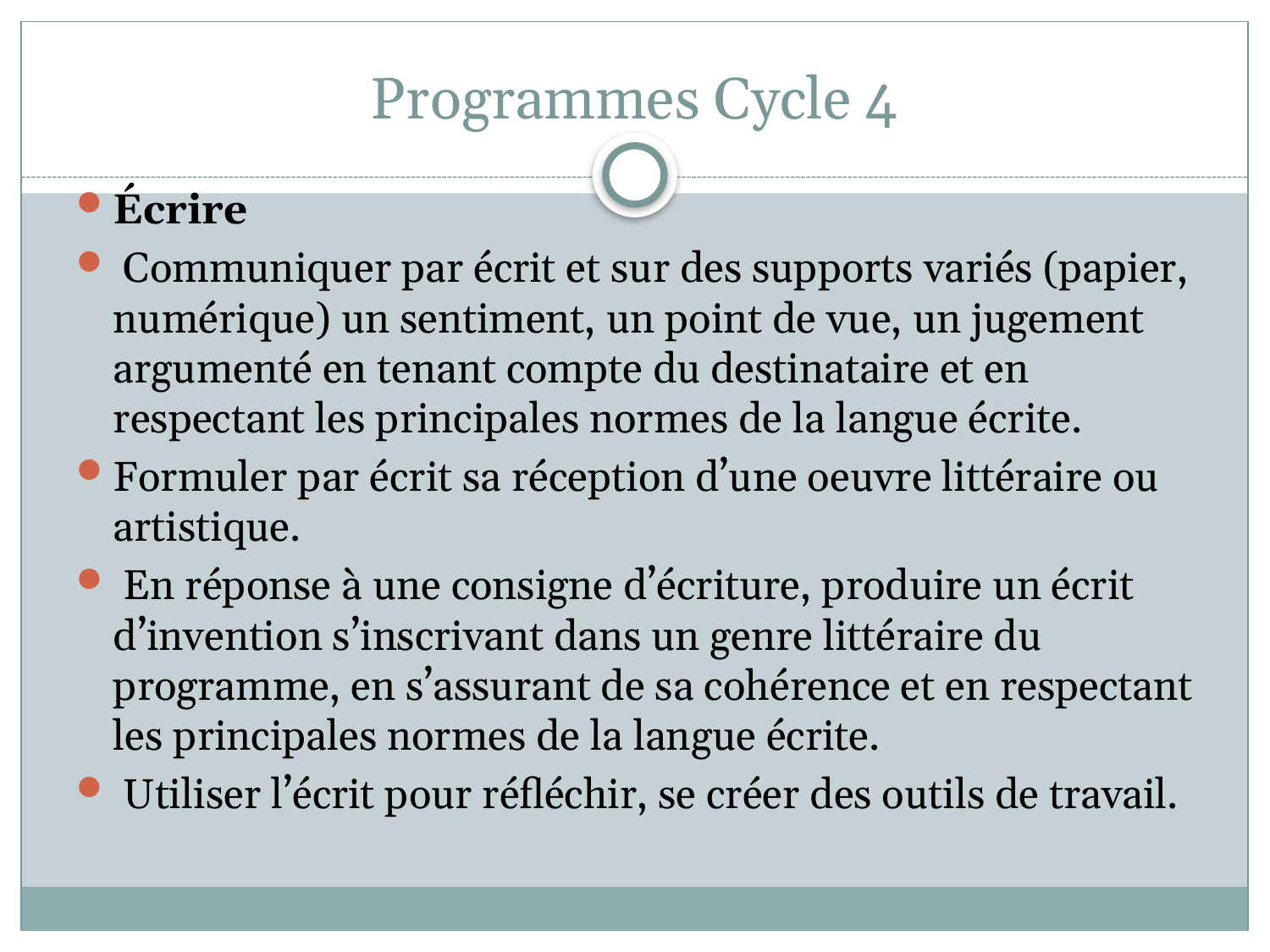

# Programmes Cycle 4
Écrire
 Communiquer par écrit et sur des supports variés (papier, numérique) un sentiment, un point de vue, un jugement argumenté en tenant compte du destinataire et en respectant les principales normes de la langue écrite.
Formuler par écrit sa réception d’une oeuvre littéraire ou artistique.
 En réponse à une consigne d’écriture, produire un écrit d’invention s’inscrivant dans un genre littéraire du programme, en s’assurant de sa cohérence et en respectant les principales normes de la langue écrite.
 Utiliser l’écrit pour réfléchir, se créer des outils de travail.